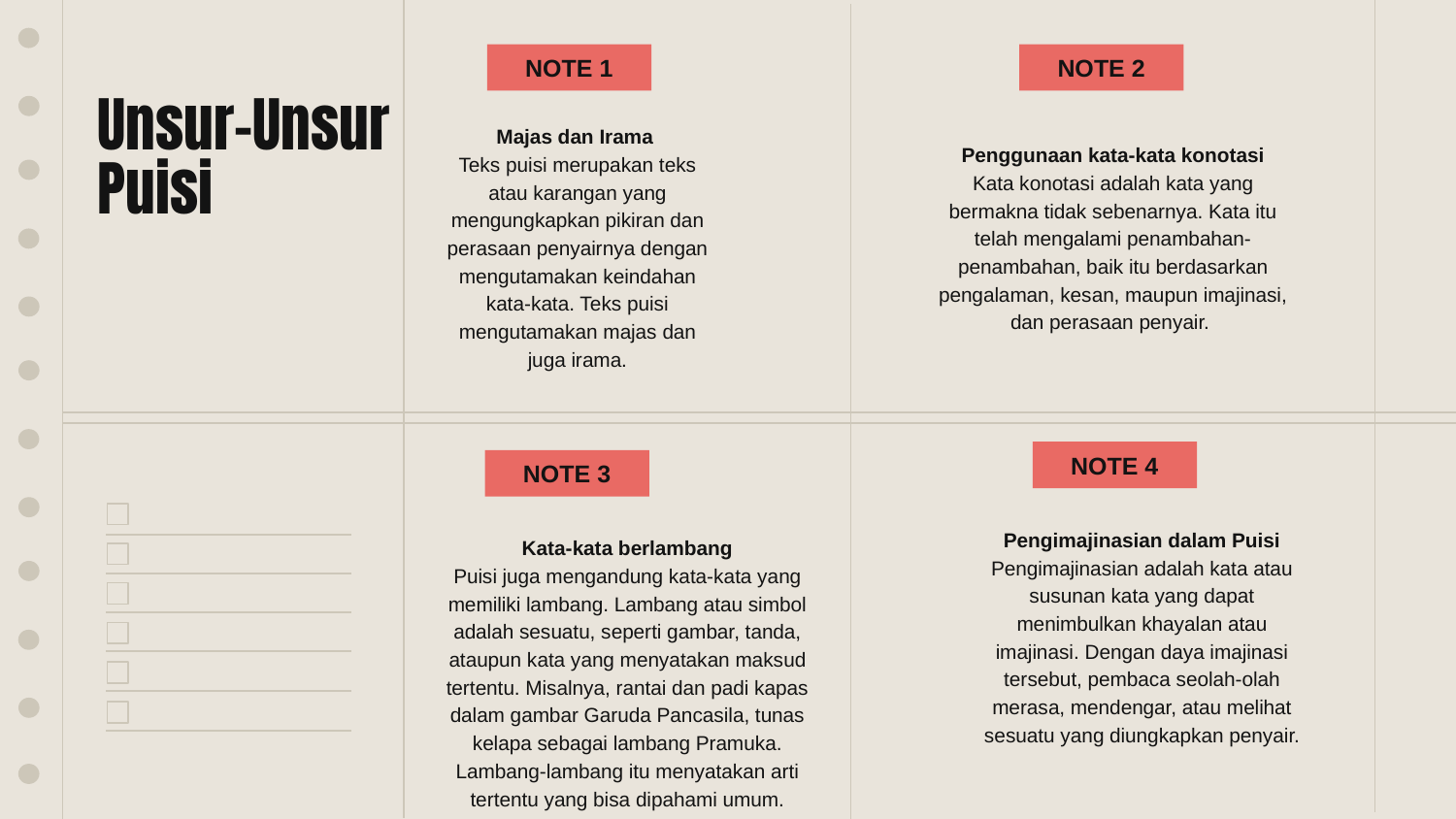

# NOTE 2
NOTE 1
Unsur-Unsur Puisi
Majas dan Irama
Teks puisi merupakan teks atau karangan yang mengungkapkan pikiran dan perasaan penyairnya dengan mengutamakan keindahan kata-kata. Teks puisi mengutamakan majas dan juga irama.
Penggunaan kata-kata konotasi
Kata konotasi adalah kata yang bermakna tidak sebenarnya. Kata itu telah mengalami penambahan-penambahan, baik itu berdasarkan pengalaman, kesan, maupun imajinasi, dan perasaan penyair.
NOTE 4
NOTE 3
Pengimajinasian dalam Puisi
Pengimajinasian adalah kata atau susunan kata yang dapat menimbulkan khayalan atau imajinasi. Dengan daya imajinasi tersebut, pembaca seolah-olah merasa, mendengar, atau melihat sesuatu yang diungkapkan penyair.

Kata-kata berlambang
Puisi juga mengandung kata-kata yang memiliki lambang. Lambang atau simbol adalah sesuatu, seperti gambar, tanda, ataupun kata yang menyatakan maksud tertentu. Misalnya, rantai dan padi kapas dalam gambar Garuda Pancasila, tunas kelapa sebagai lambang Pramuka. Lambang-lambang itu menyatakan arti tertentu yang bisa dipahami umum.